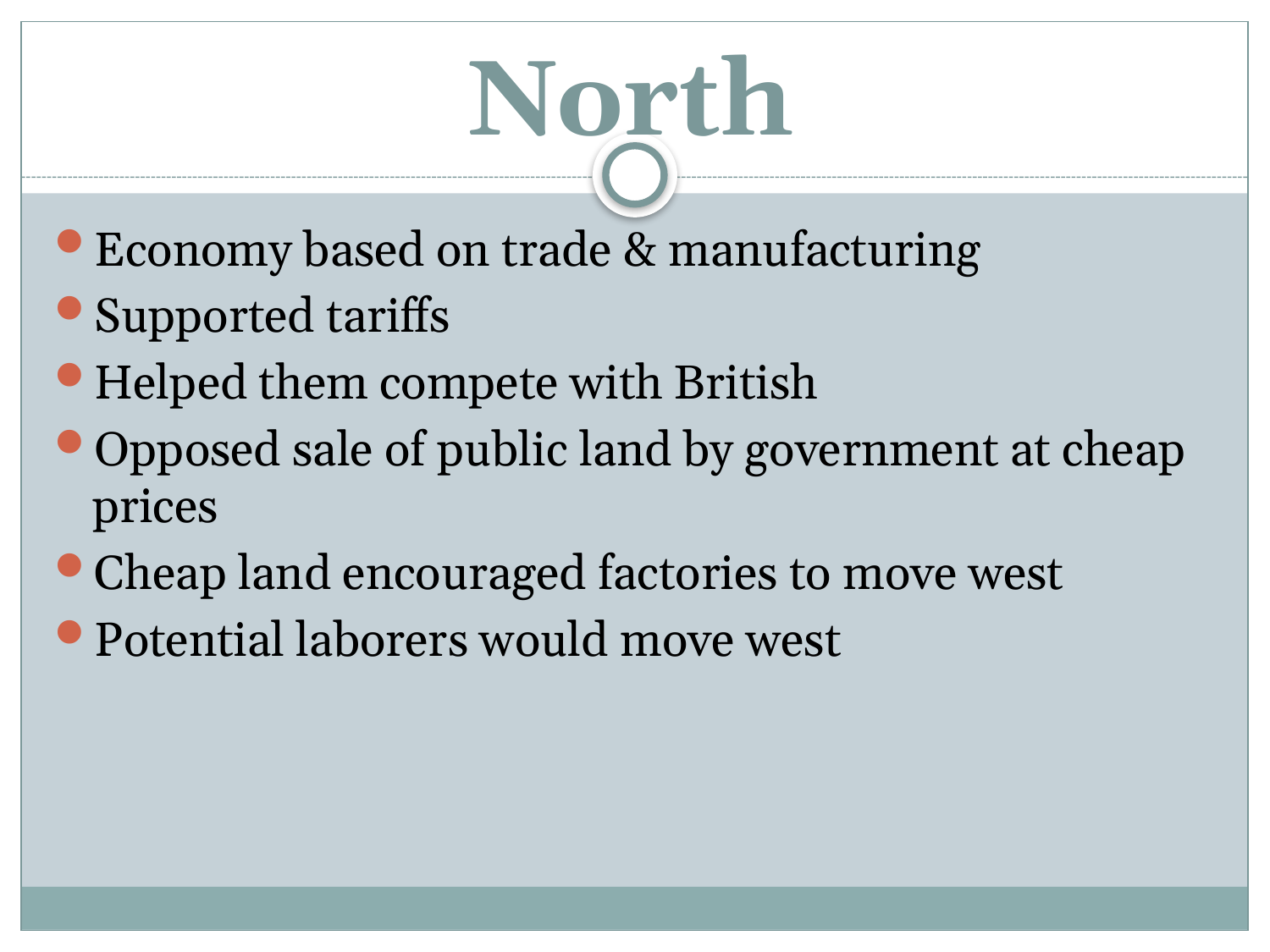

# North
Economy based on trade & manufacturing
Supported tariffs
Helped them compete with British
Opposed sale of public land by government at cheap prices
Cheap land encouraged factories to move west
Potential laborers would move west